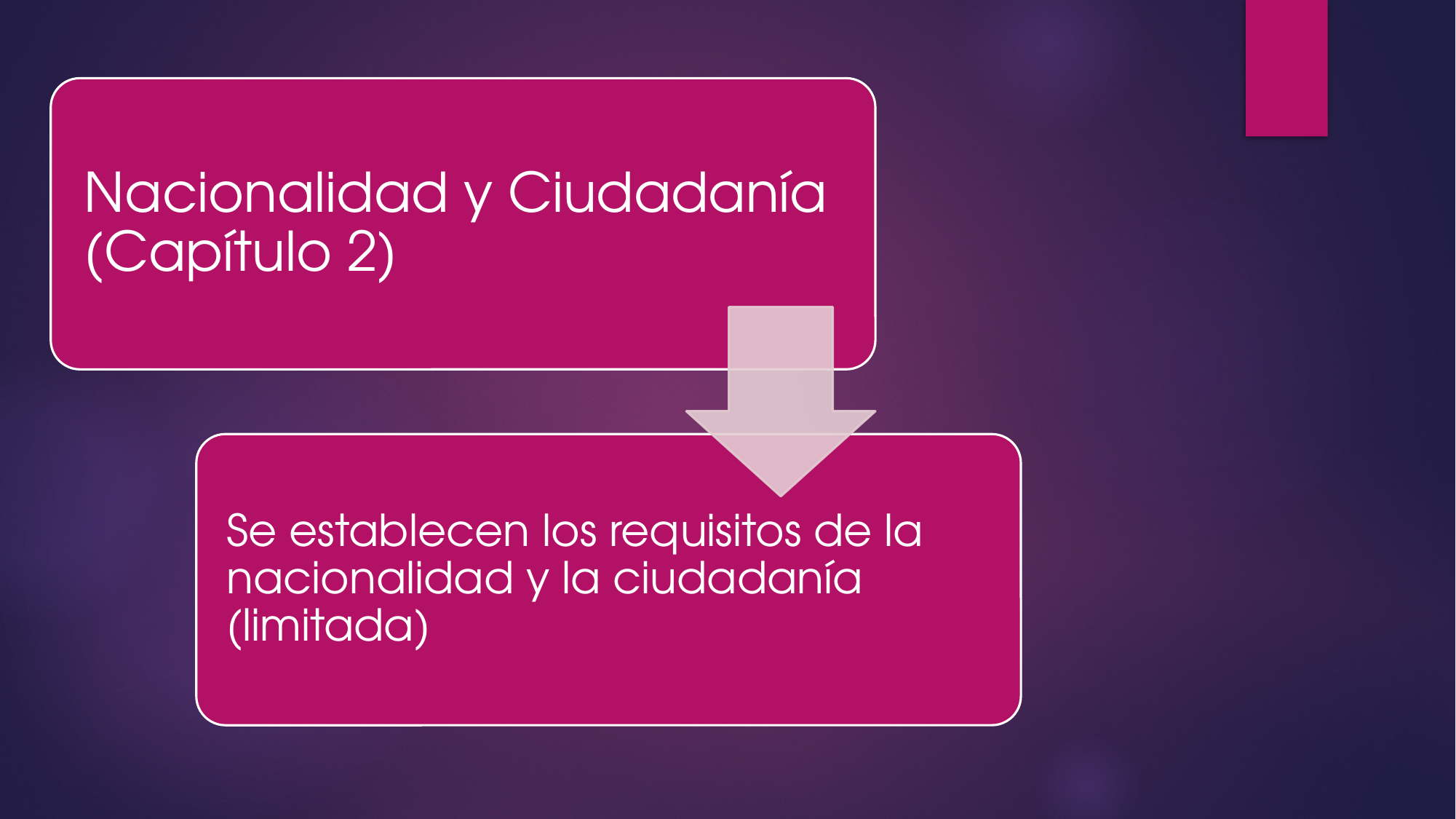

Nacionalidad y Ciudadanía (Capítulo 2)
Se establecen los requisitos de la nacionalidad y la ciudadanía (limitada)